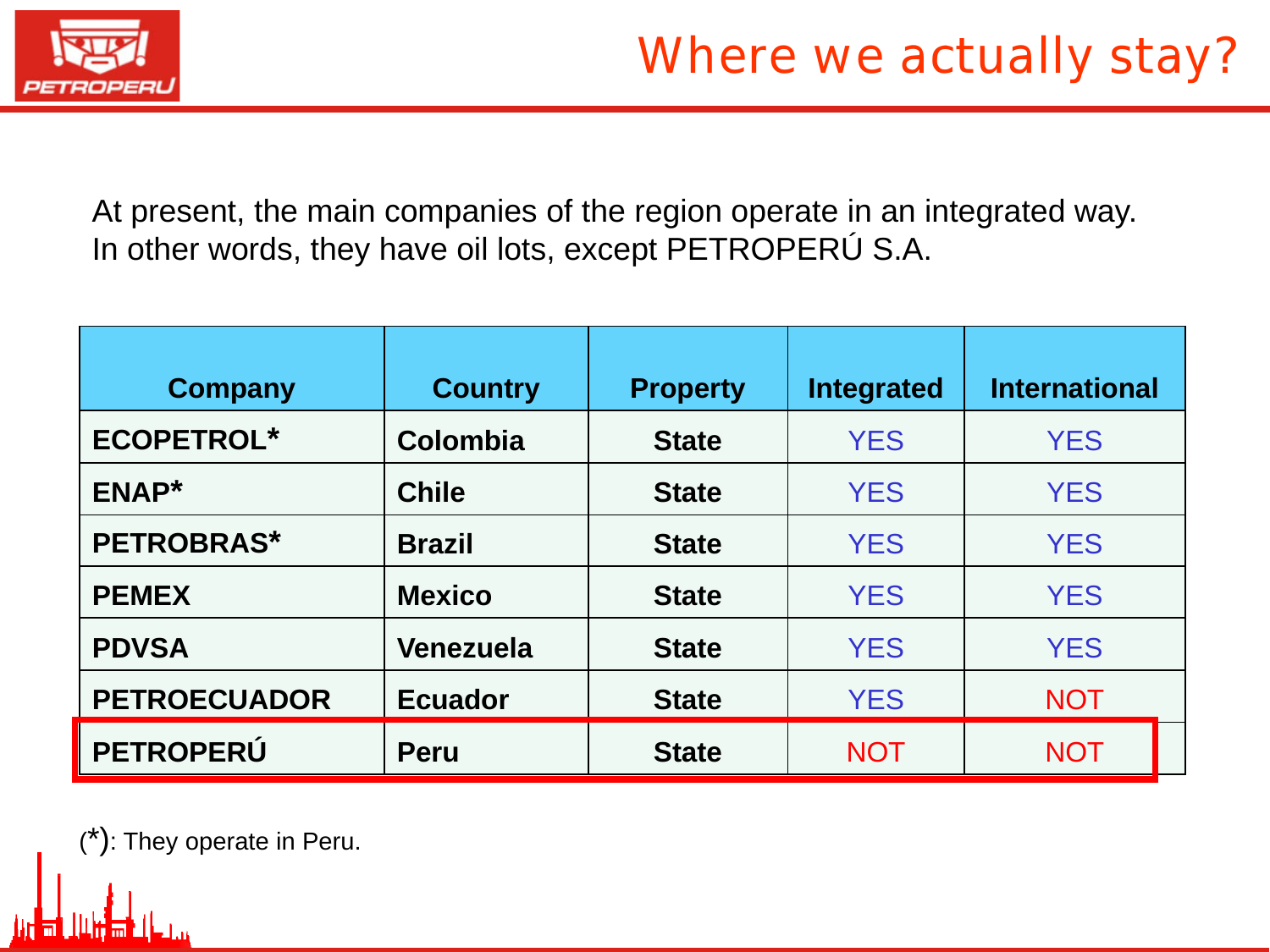

# Where we actually stay?
At present, the main companies of the region operate in an integrated way.
In other words, they have oil lots, except PETROPERÚ S.A.
| Company | Country | Property | Integrated | International |
| --- | --- | --- | --- | --- |
| ECOPETROL\* | Colombia | State | YES | YES |
| ENAP\* | Chile | State | YES | YES |
| PETROBRAS\* | Brazil | State | YES | YES |
| PEMEX | Mexico | State | YES | YES |
| PDVSA | Venezuela | State | YES | YES |
| PETROECUADOR | Ecuador | State | YES | NOT |
| PETROPERÚ | Peru | State | NOT | NOT |

(*): They operate in Peru.